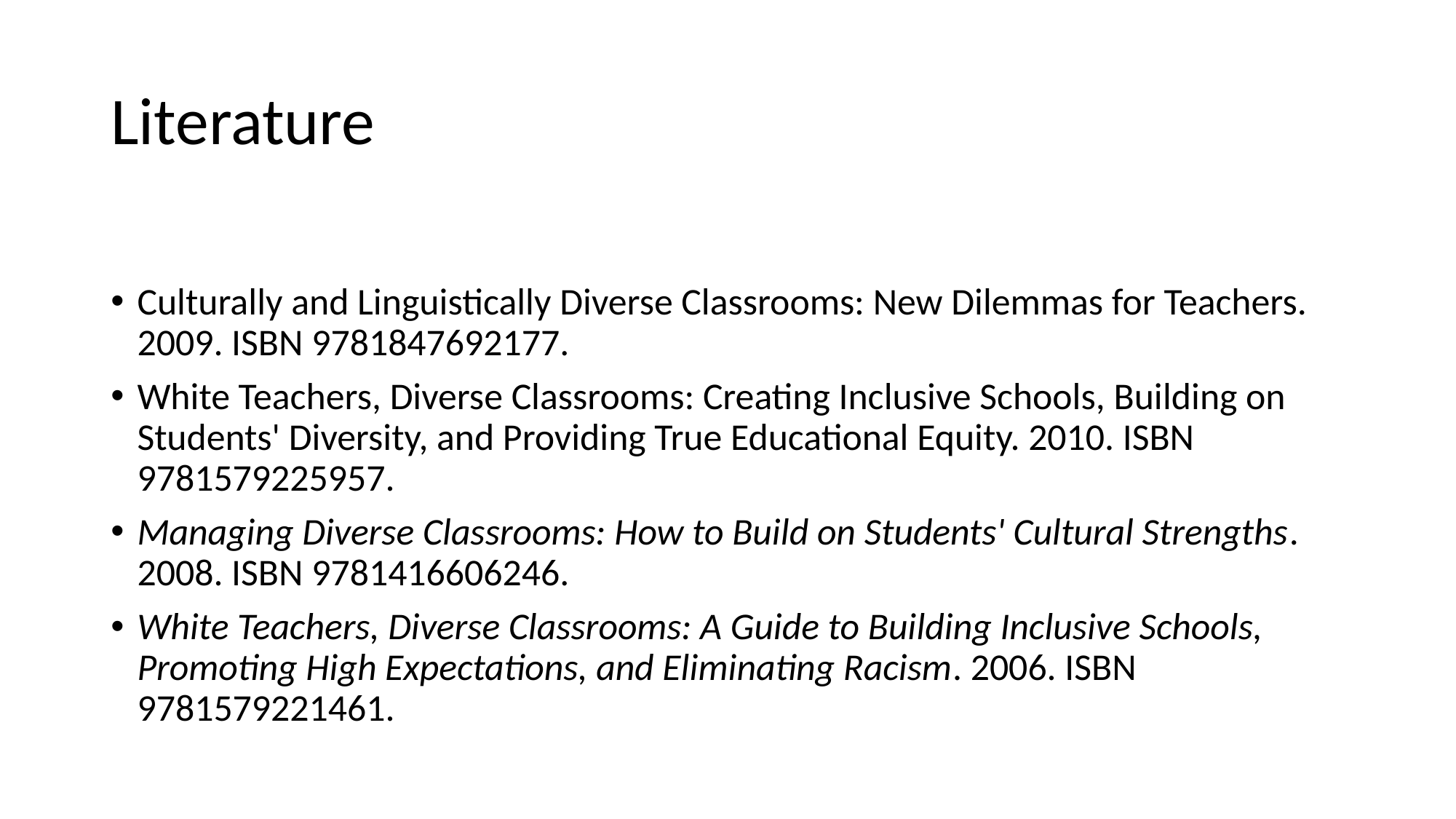

# Literature

Culturally and Linguistically Diverse Classrooms: New Dilemmas for Teachers. 2009. ISBN 9781847692177.
White Teachers, Diverse Classrooms: Creating Inclusive Schools, Building on Students' Diversity, and Providing True Educational Equity. 2010. ISBN 9781579225957.
Managing Diverse Classrooms: How to Build on Students' Cultural Strengths. 2008. ISBN 9781416606246.
White Teachers, Diverse Classrooms: A Guide to Building Inclusive Schools, Promoting High Expectations, and Eliminating Racism. 2006. ISBN 9781579221461.